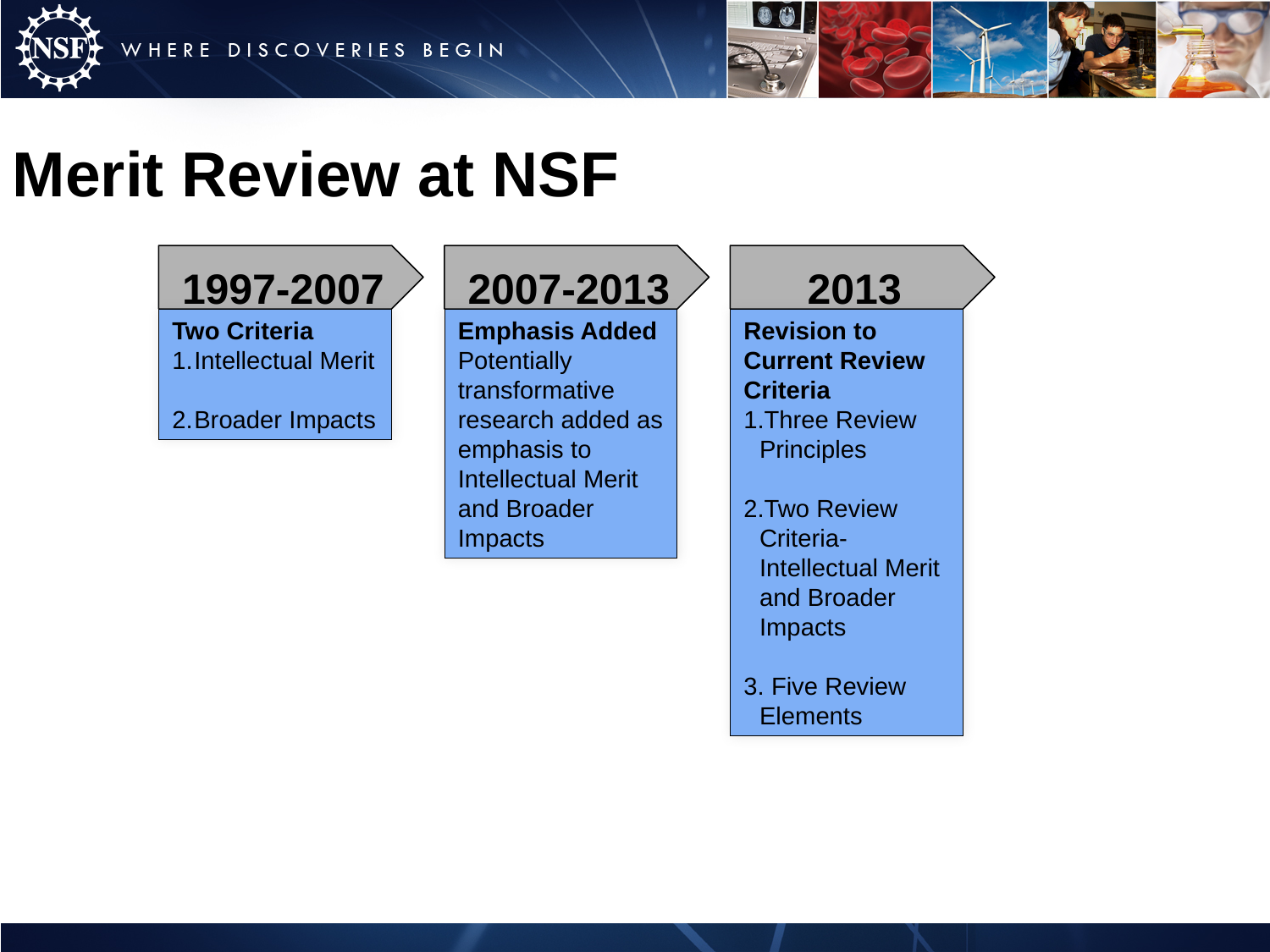

Merit Review at NSF
1997-2007
2007-2013
2013
Two Criteria
Intellectual Merit

Broader Impacts
Emphasis Added  Potentially transformative research added as emphasis to Intellectual Merit and Broader Impacts
Revision to Current Review Criteria
Three Review Principles

Two Review Criteria- Intellectual Merit and Broader Impacts

 Five Review Elements